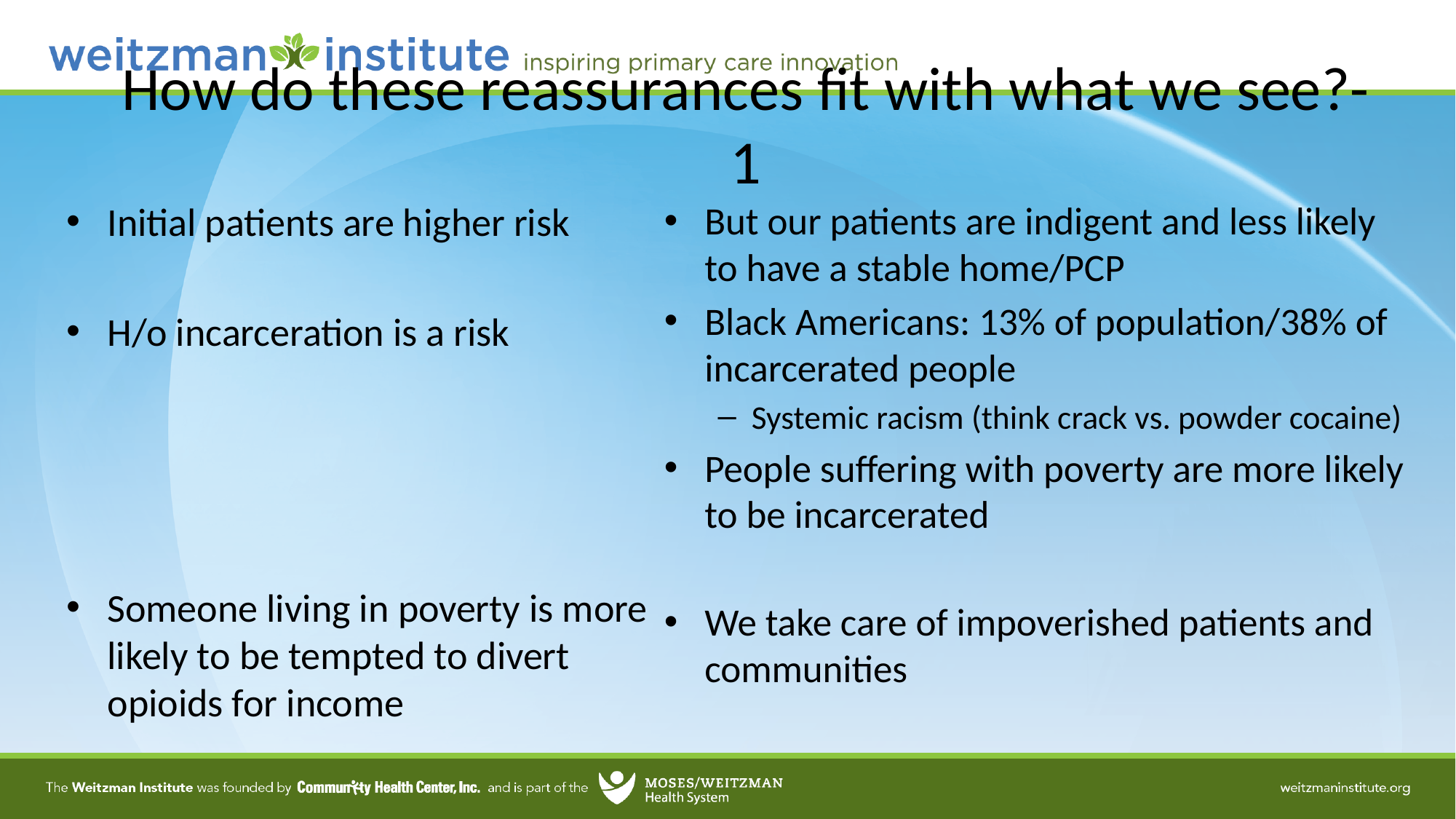

# How do these reassurances fit with what we see?-1
Initial patients are higher risk

H/o incarceration is a risk

Someone living in poverty is more likely to be tempted to divert opioids for income
But our patients are indigent and less likely to have a stable home/PCP
Black Americans: 13% of population/38% of incarcerated people
Systemic racism (think crack vs. powder cocaine)
People suffering with poverty are more likely to be incarcerated

We take care of impoverished patients and communities